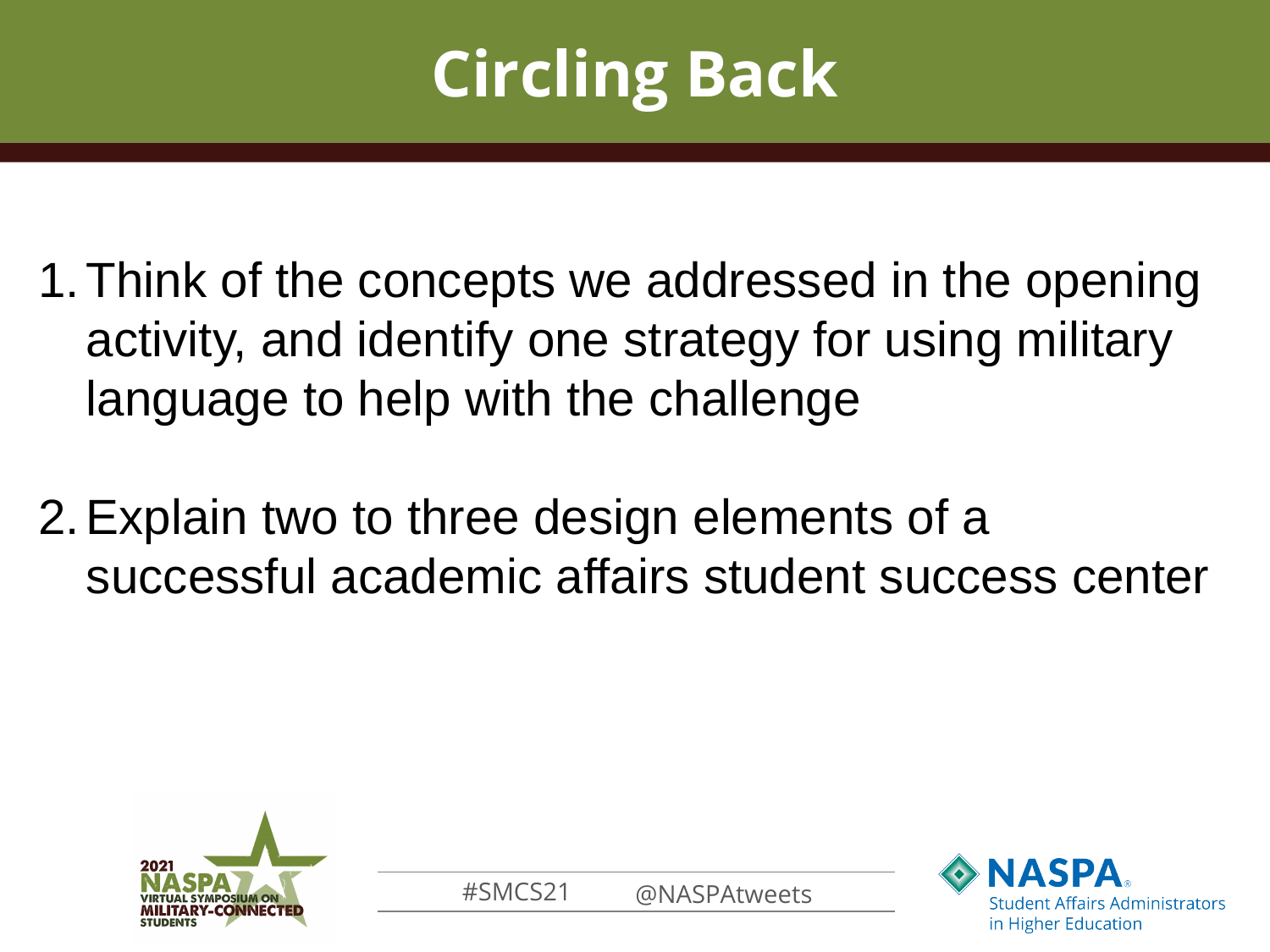

# Circling Back
Think of the concepts we addressed in the opening activity, and identify one strategy for using military language to help with the challenge

Explain two to three design elements of a successful academic affairs student success center